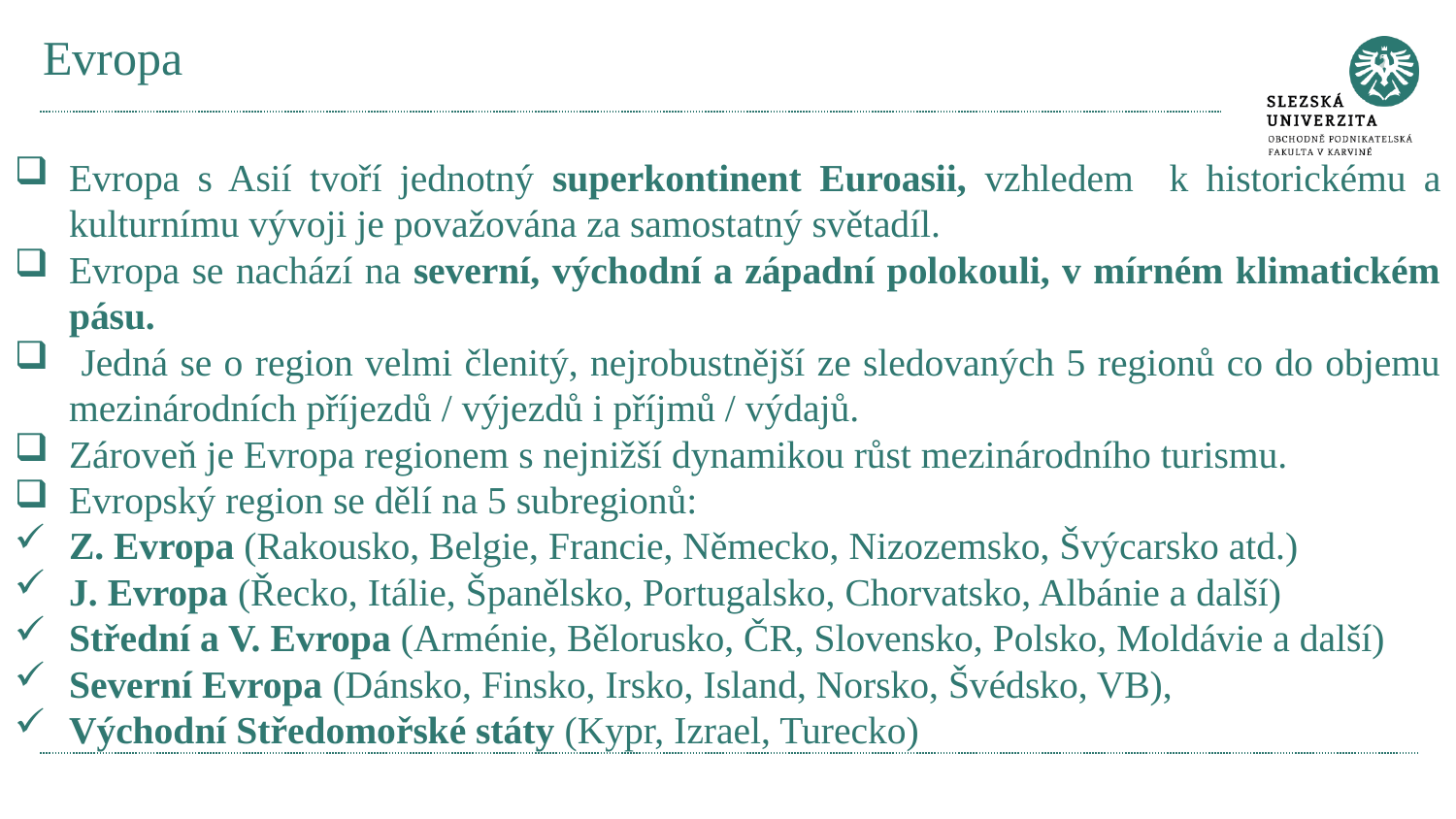

# Evropa
Evropa s Asií tvoří jednotný superkontinent Euroasii, vzhledem  k historickému a kulturnímu vývoji je považována za samostatný světadíl.
Evropa se nachází na severní, východní a západní polokouli, v mírném klimatickém pásu.
 Jedná se o region velmi členitý, nejrobustnější ze sledovaných 5 regionů co do objemu mezinárodních příjezdů / výjezdů i příjmů / výdajů.
Zároveň je Evropa regionem s nejnižší dynamikou růst mezinárodního turismu.
Evropský region se dělí na 5 subregionů:
Z. Evropa (Rakousko, Belgie, Francie, Německo, Nizozemsko, Švýcarsko atd.)
J. Evropa (Řecko, Itálie, Španělsko, Portugalsko, Chorvatsko, Albánie a další)
Střední a V. Evropa (Arménie, Bělorusko, ČR, Slovensko, Polsko, Moldávie a další)
Severní Evropa (Dánsko, Finsko, Irsko, Island, Norsko, Švédsko, VB),
Východní Středomořské státy (Kypr, Izrael, Turecko)